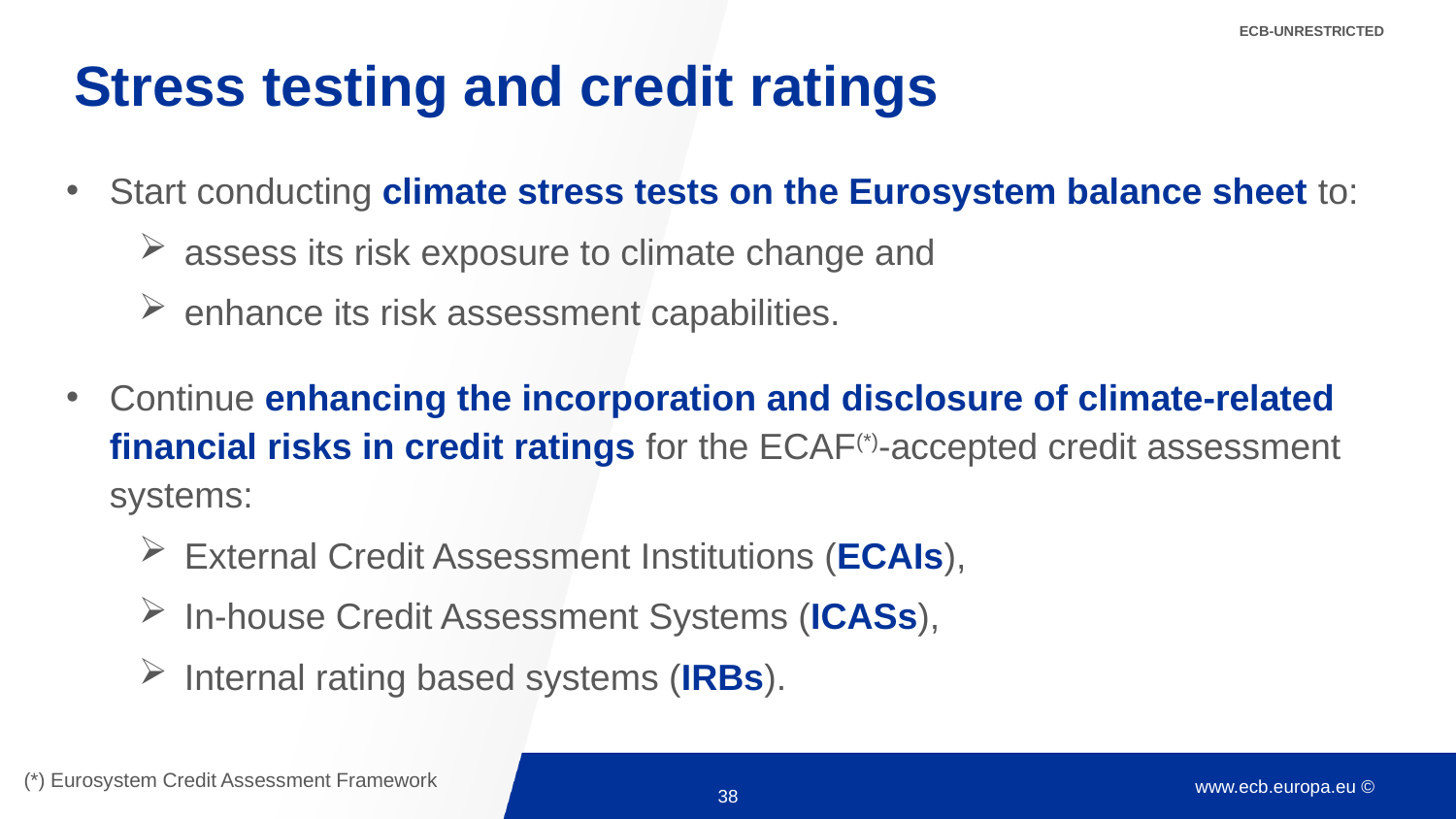

ECB-UNRESTRICTED

Stress testing and credit ratings
Start conducting climate stress tests on the Eurosystem balance sheet to:
assess its risk exposure to climate change and
enhance its risk assessment capabilities.
Continue enhancing the incorporation and disclosure of climate-related financial risks in credit ratings for the ECAF(*)-accepted credit assessment systems:
External Credit Assessment Institutions (ECAIs),
In-house Credit Assessment Systems (ICASs),
Internal rating based systems (IRBs).

(*) Eurosystem Credit Assessment Framework
38